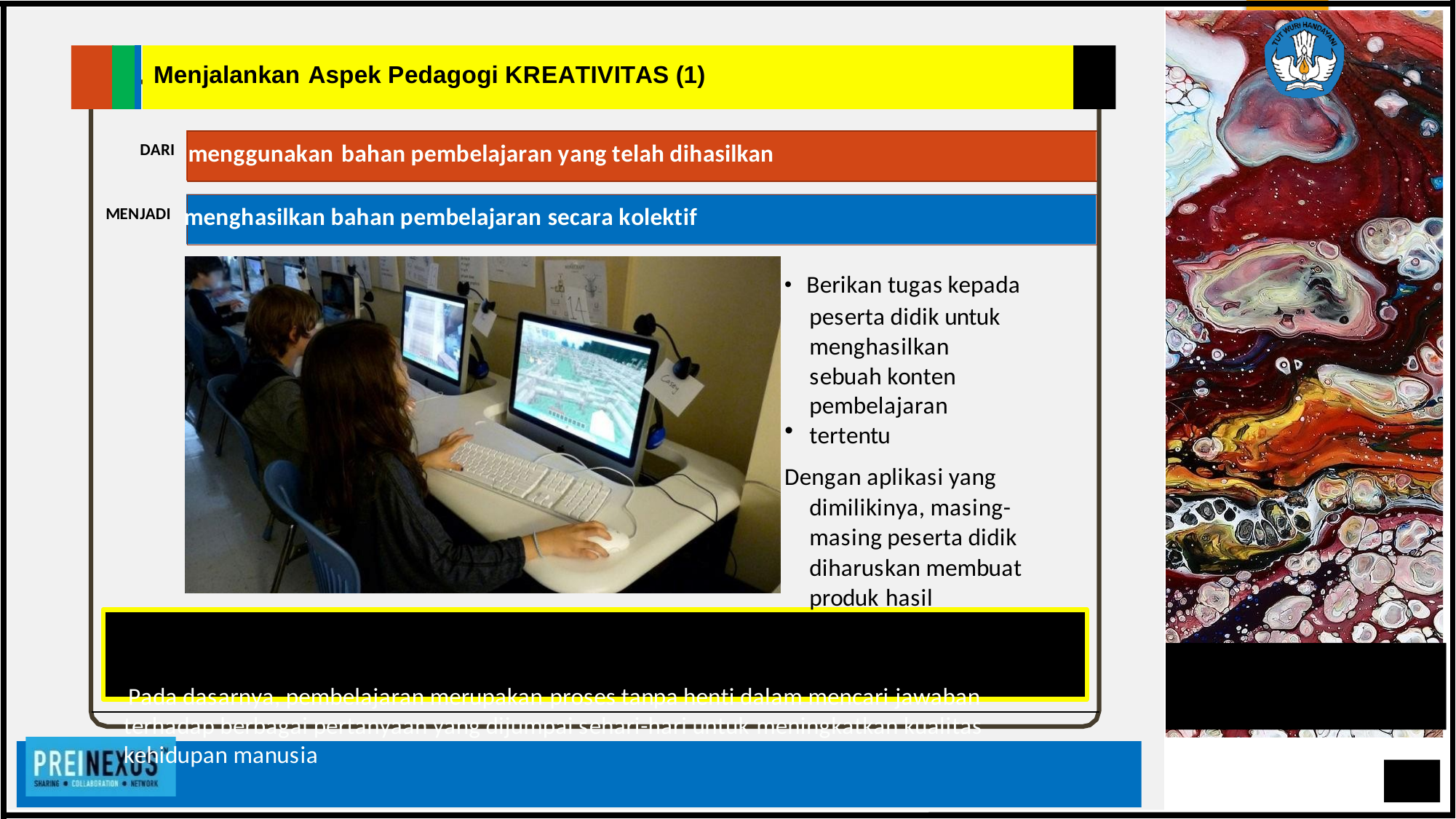

Menjalankan Aspek Pedagogi KREATIVITAS (1)
DARI   menggunakan bahan pembelajaran yang telah dihasilkan
MENJADI   menghasilkan bahan pembelajaran secara kolektif
•  Berikan tugas kepada peserta didik untuk menghasilkan sebuah konten pembelajaran tertentu
Dengan aplikasi yang dimilikinya, masing- masing peserta didik diharuskan membuat produk hasil karyanya masing-masing
Pada dasarnya, pembelajaran merupakan proses tanpa henti dalam mencari jawaban terhadap berbagai pertanyaan yang dijumpai sehari-hari untuk meningkatkan kualitas kehidupan manusia
Rajawali Fight-X’34

•